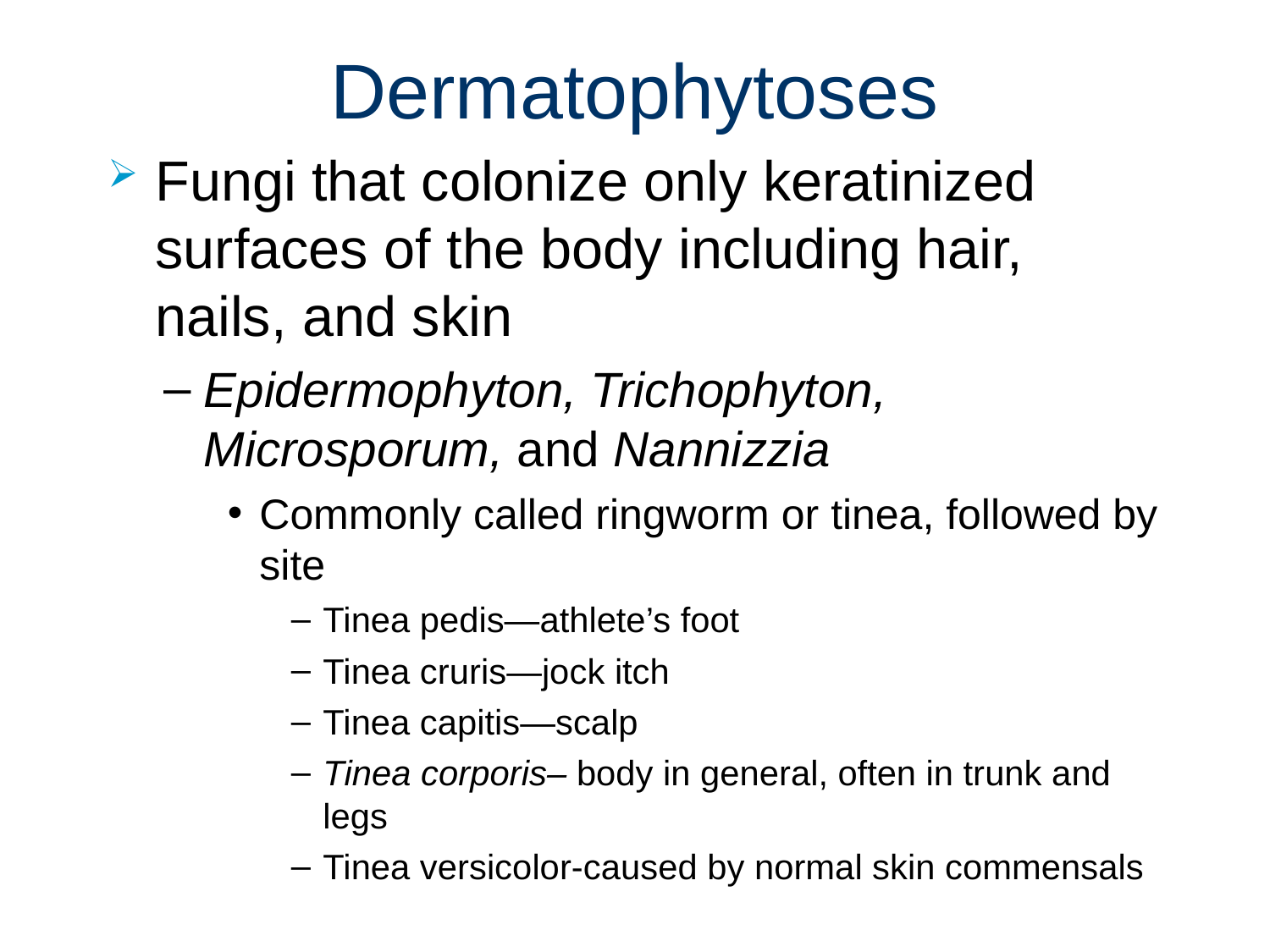

# Dermatophytoses
Fungi that colonize only keratinized surfaces of the body including hair, nails, and skin
Epidermophyton, Trichophyton, Microsporum, and Nannizzia
Commonly called ringworm or tinea, followed by site
Tinea pedis—athlete’s foot
Tinea cruris—jock itch
Tinea capitis—scalp
Tinea corporis– body in general, often in trunk and legs
Tinea versicolor-caused by normal skin commensals